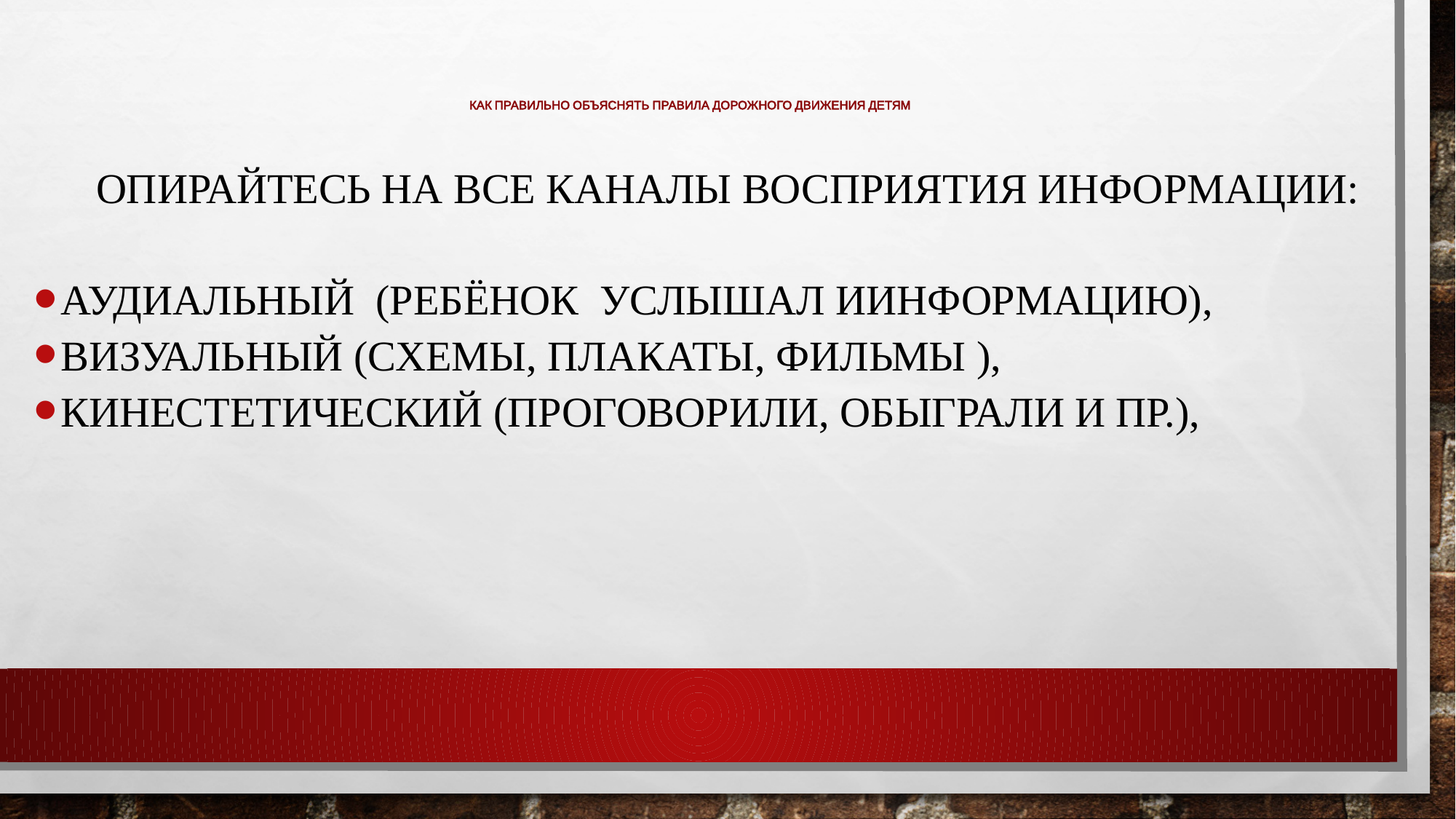

Как правильно объяснять правила дорожного движения детям
     Опирайтесь на все каналы восприятия информации:

аудиальный  (ребёнок  услышал иинформацию),
визуальный (схемы, плакаты, фильмы ),
кинестетический (проговорили, обыграли и пр.),